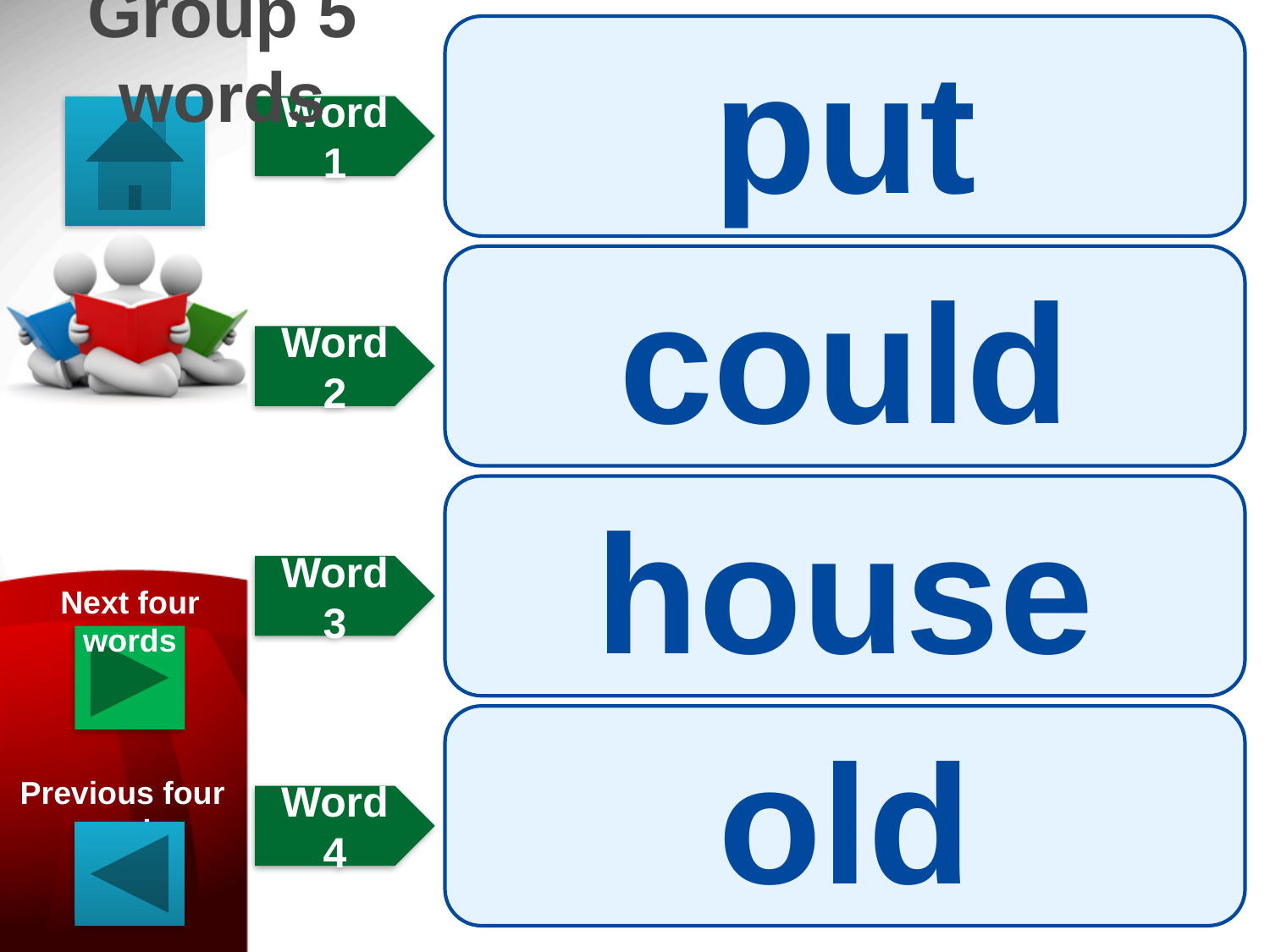

# Group 5 words
put

Word 1
could
Word 2
house
Word 3
Next four words

old
Previous four words
Word 4